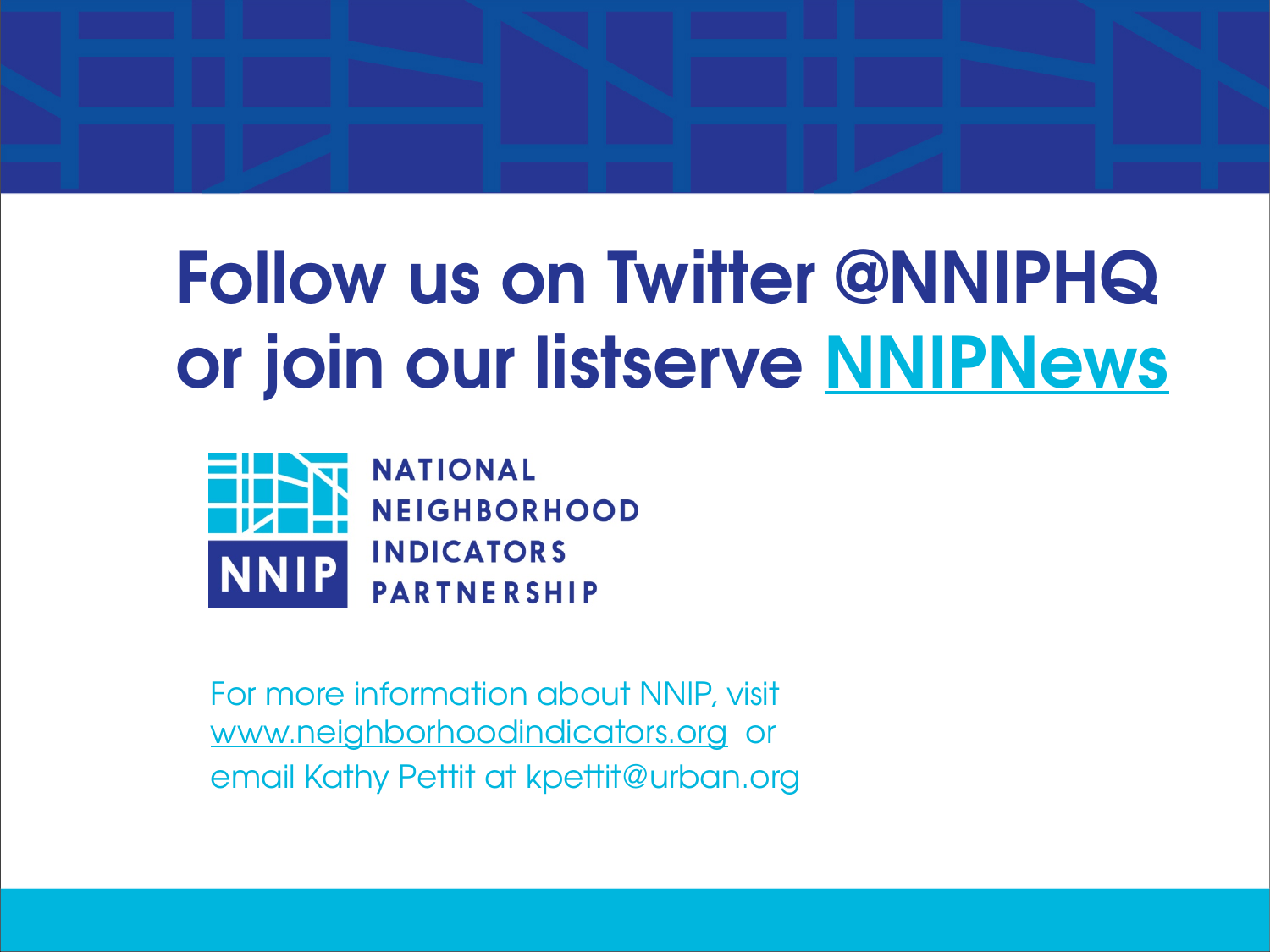

# Follow us on Twitter @NNIPHQ or join our listserve NNIPNews
For more information about NNIP, visit www.neighborhoodindicators.org  or
email Kathy Pettit at kpettit@urban.org